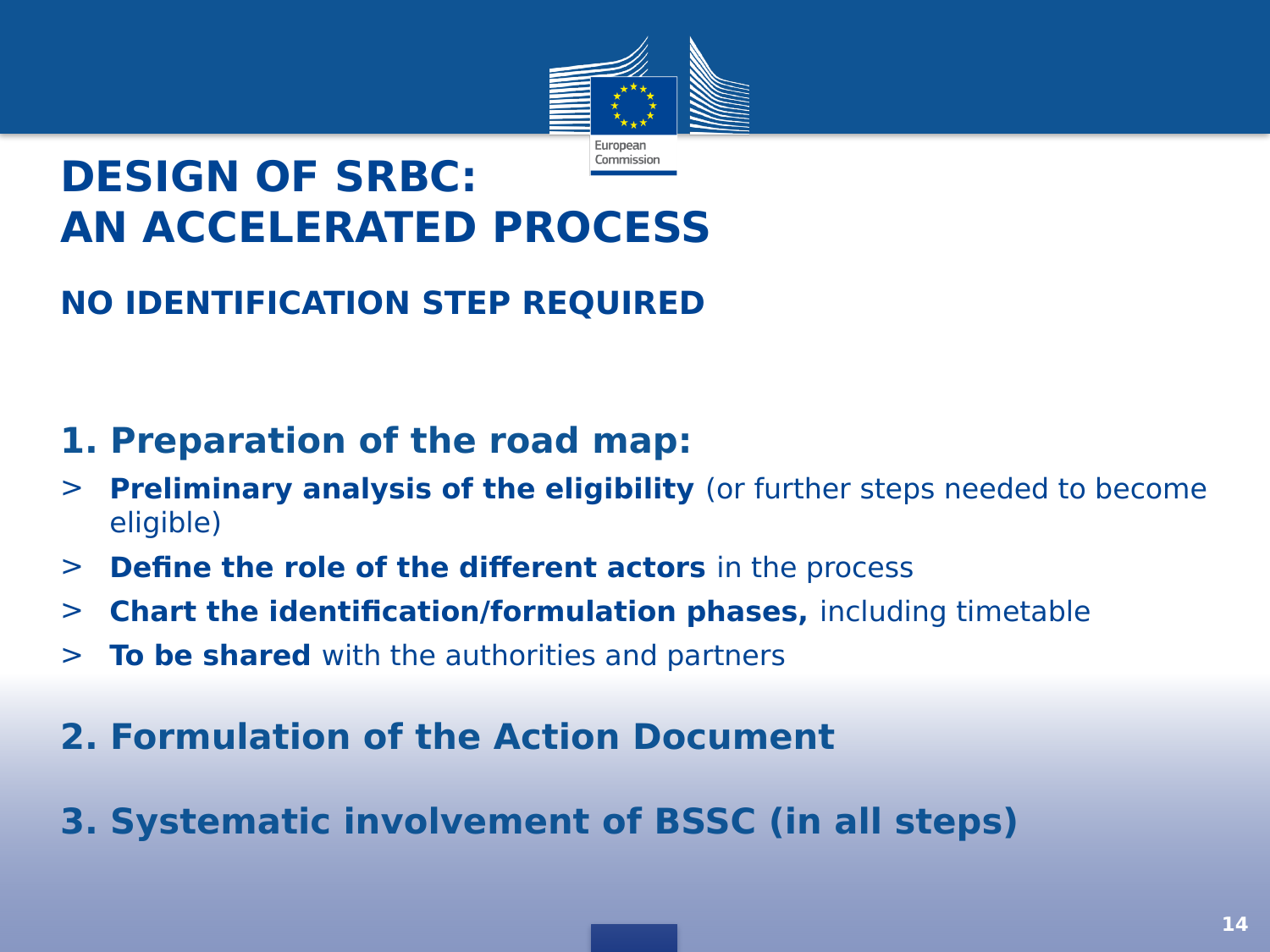

# Design of SRBC: an accelerated process
No identification step required

1. Preparation of the road map:
Preliminary analysis of the eligibility (or further steps needed to become eligible)
Define the role of the different actors in the process
Chart the identification/formulation phases, including timetable
To be shared with the authorities and partners

2. Formulation of the Action Document

3. Systematic involvement of BSSC (in all steps)

14